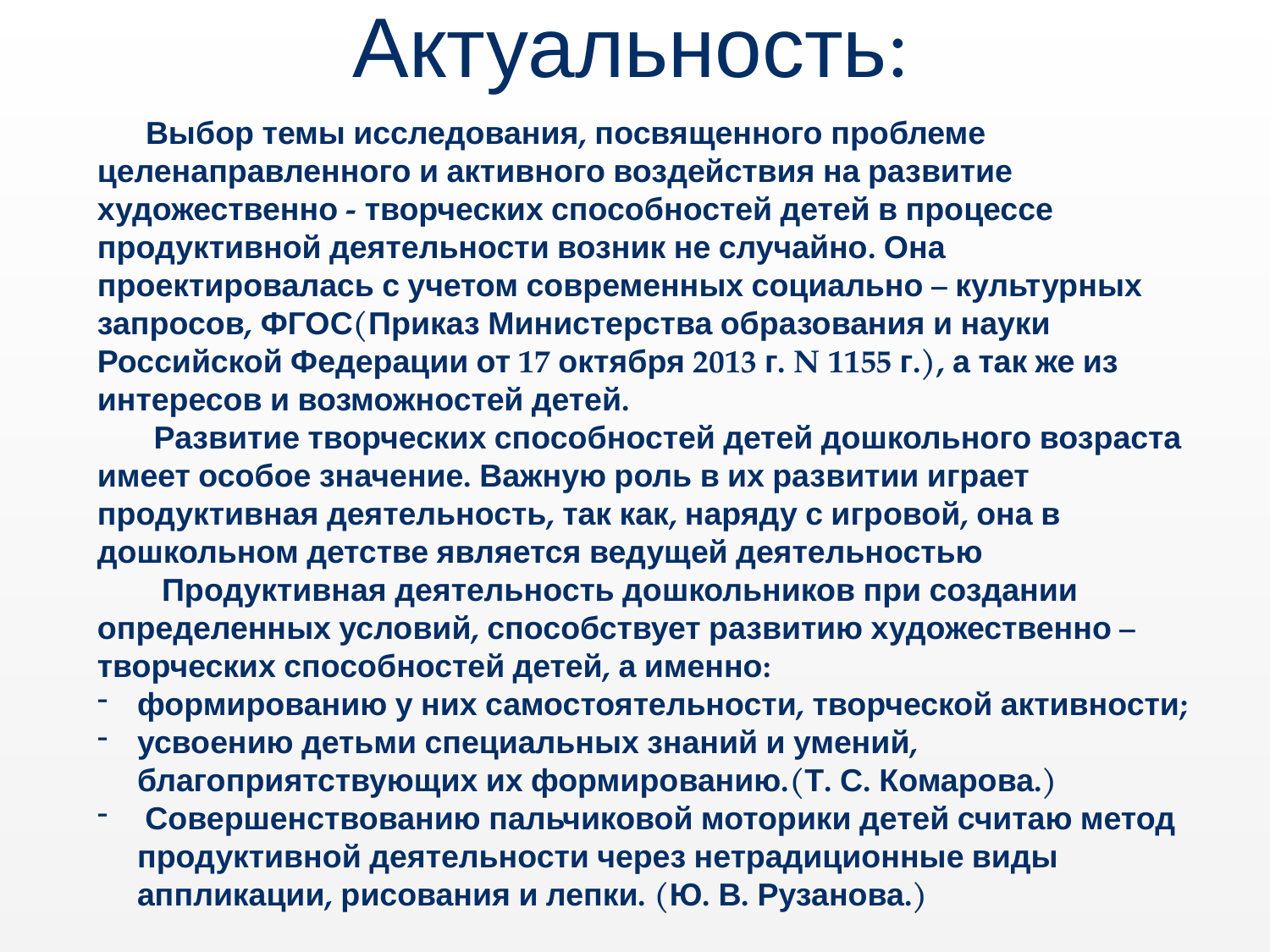

Актуальность:
      Выбор темы исследования, посвященного проблеме целенаправленного и активного воздействия на развитие художественно - творческих способностей детей в процессе продуктивной деятельности возник не случайно. Она проектировалась с учетом современных социально – культурных запросов, ФГОС(Приказ Министерства образования и науки Российской Федерации от 17 октября 2013 г. N 1155 г.), а так же из интересов и возможностей детей.
       Развитие творческих способностей детей дошкольного возраста имеет особое значение. Важную роль в их развитии играет продуктивная деятельность, так как, наряду с игровой, она в дошкольном детстве является ведущей деятельностью
        Продуктивная деятельность дошкольников при создании определенных условий, способствует развитию художественно – творческих способностей детей, а именно:
формированию у них самостоятельности, творческой активности;
усвоению детьми специальных знаний и умений, благоприятствующих их формированию.(Т. С. Комарова.)
 Совершенствованию пальчиковой моторики детей считаю метод продуктивной деятельности через нетрадиционные виды аппликации, рисования и лепки. (Ю. В. Рузанова.)